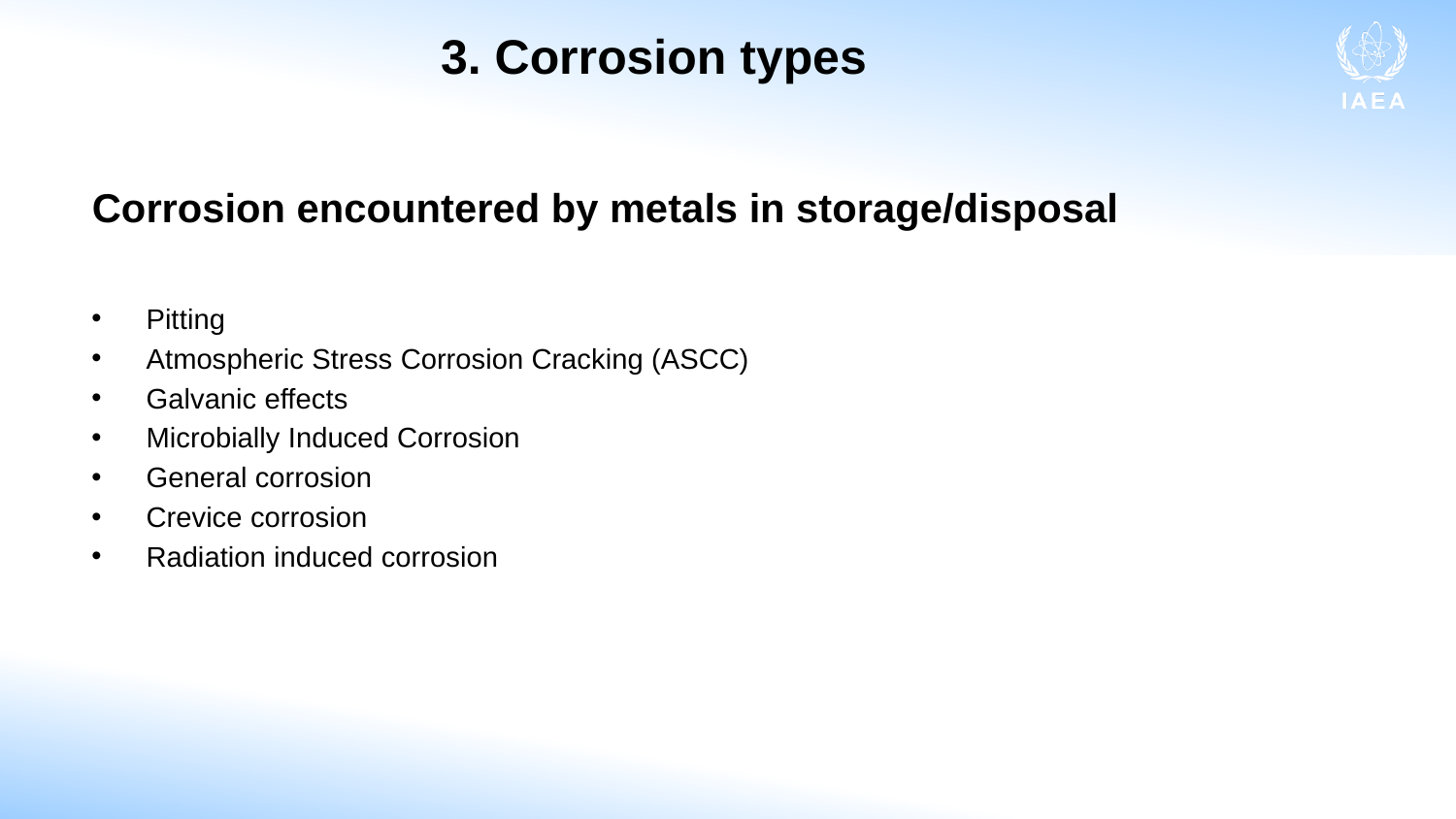

3. Corrosion types
# Corrosion encountered by metals in storage/disposal
Pitting
Atmospheric Stress Corrosion Cracking (ASCC)
Galvanic effects
Microbially Induced Corrosion
General corrosion
Crevice corrosion
Radiation induced corrosion